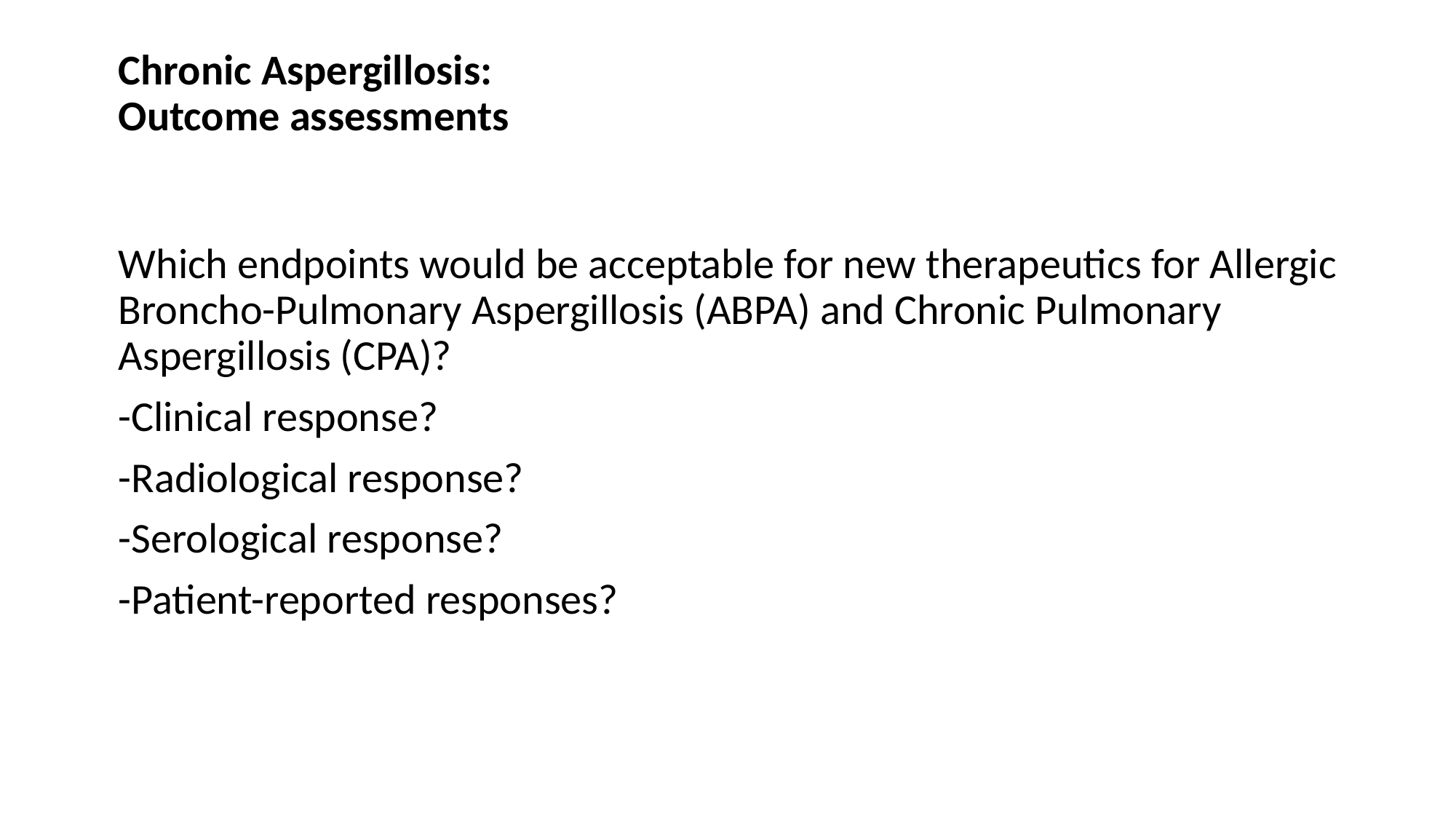

# Chronic Aspergillosis: Outcome assessments
Which endpoints would be acceptable for new therapeutics for Allergic Broncho-Pulmonary Aspergillosis (ABPA) and Chronic Pulmonary Aspergillosis (CPA)?
-Clinical response?
-Radiological response?
-Serological response?
-Patient-reported responses?